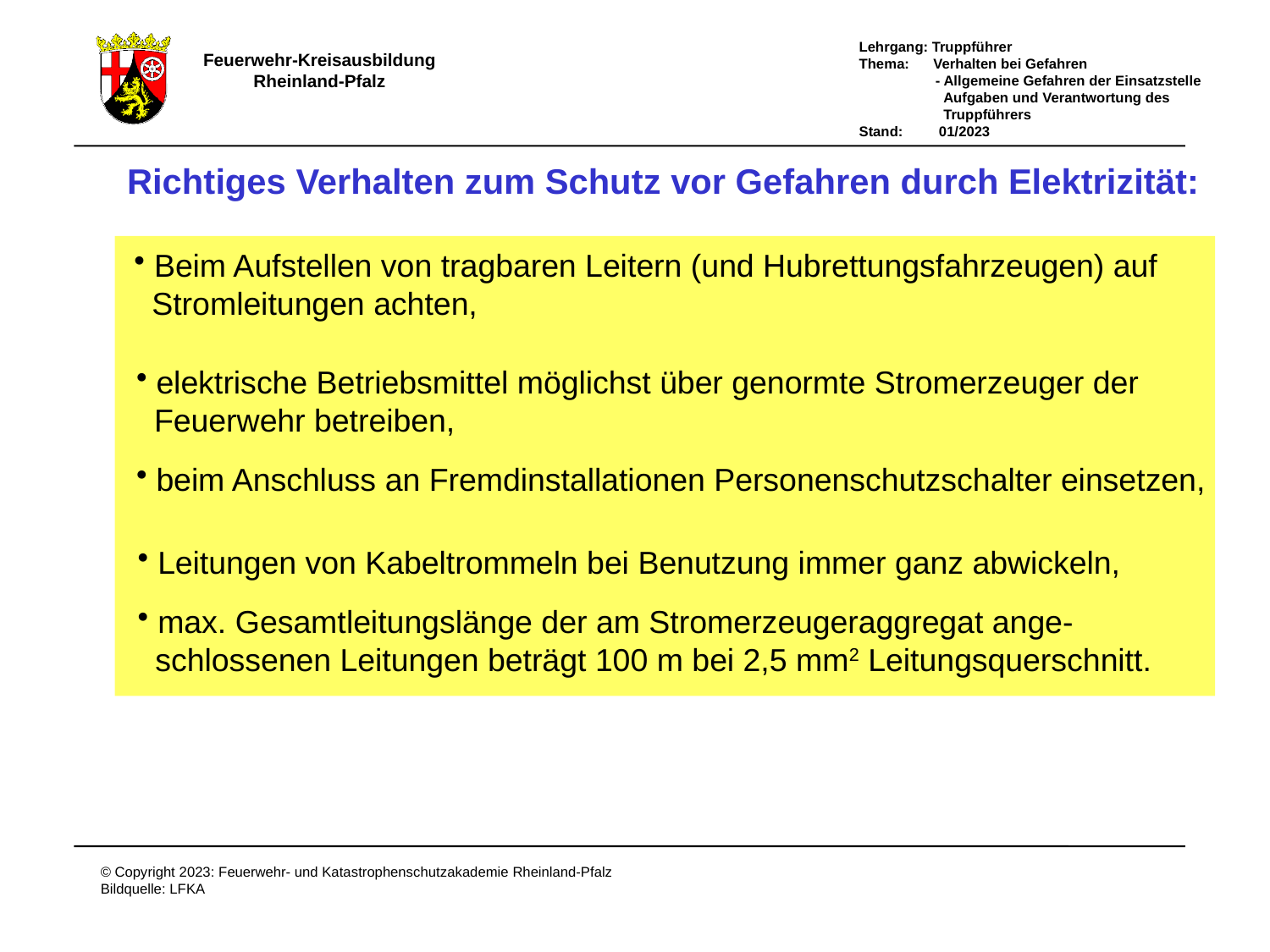

Richtiges Verhalten zum Schutz vor Gefahren durch Elektrizität:

 Beim Aufstellen von tragbaren Leitern (und Hubrettungsfahrzeugen) auf
  Stromleitungen achten,
 elektrische Betriebsmittel möglichst über genormte Stromerzeuger der
  Feuerwehr betreiben,
 beim Anschluss an Fremdinstallationen Personenschutzschalter einsetzen,
 Leitungen von Kabeltrommeln bei Benutzung immer ganz abwickeln,
 max. Gesamtleitungslänge der am Stromerzeugeraggregat ange-
  schlossenen Leitungen beträgt 100 m bei 2,5 mm2 Leitungsquerschnitt.
# Fotsetzung/Schutz vor Gef. der Elektrizität